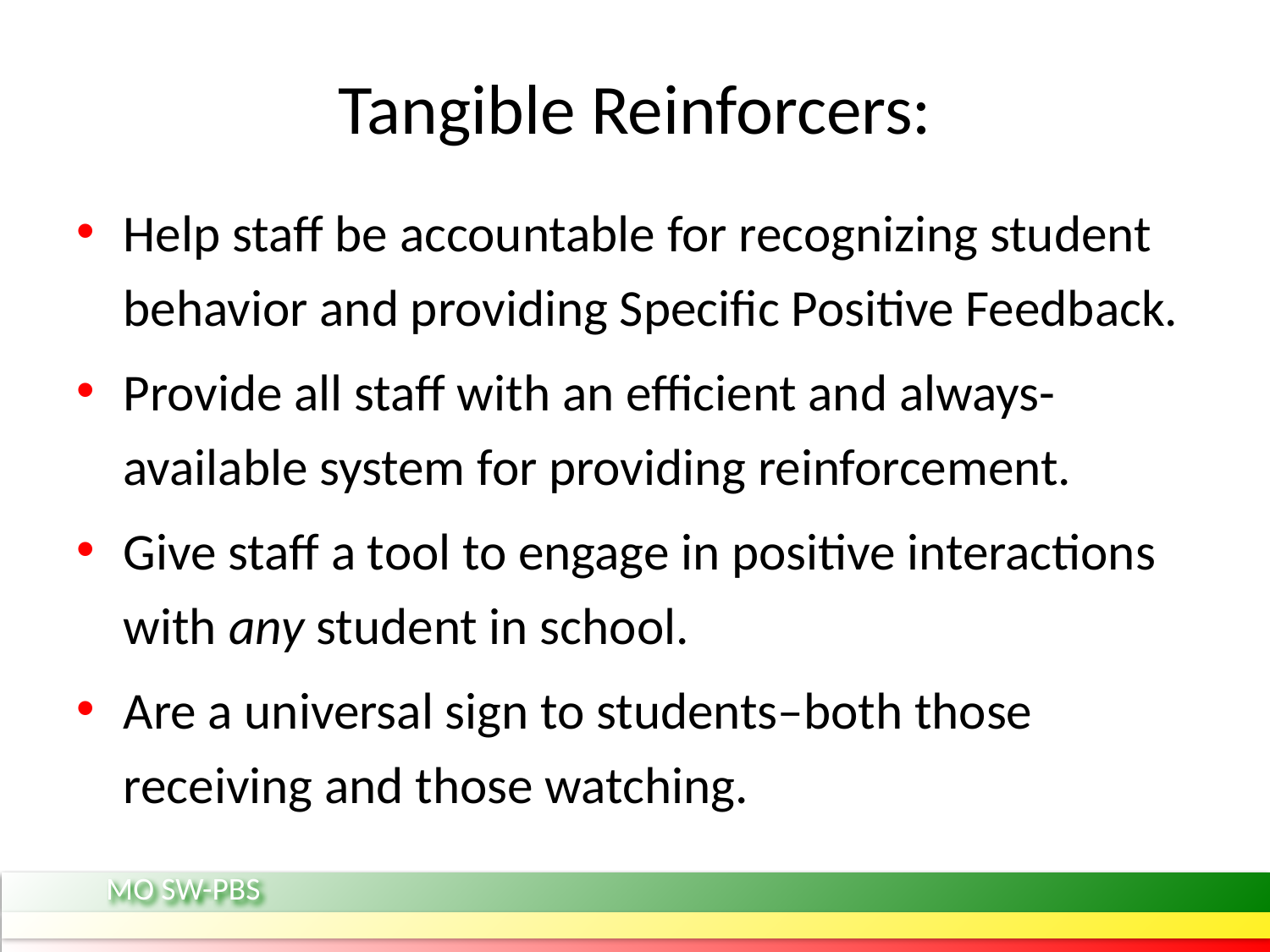

# Tangible Reinforcers:
Help staff be accountable for recognizing student behavior and providing Specific Positive Feedback.
Provide all staff with an efficient and always-available system for providing reinforcement.
Give staff a tool to engage in positive interactions with any student in school.
Are a universal sign to students–both those receiving and those watching.
MO SW-PBS